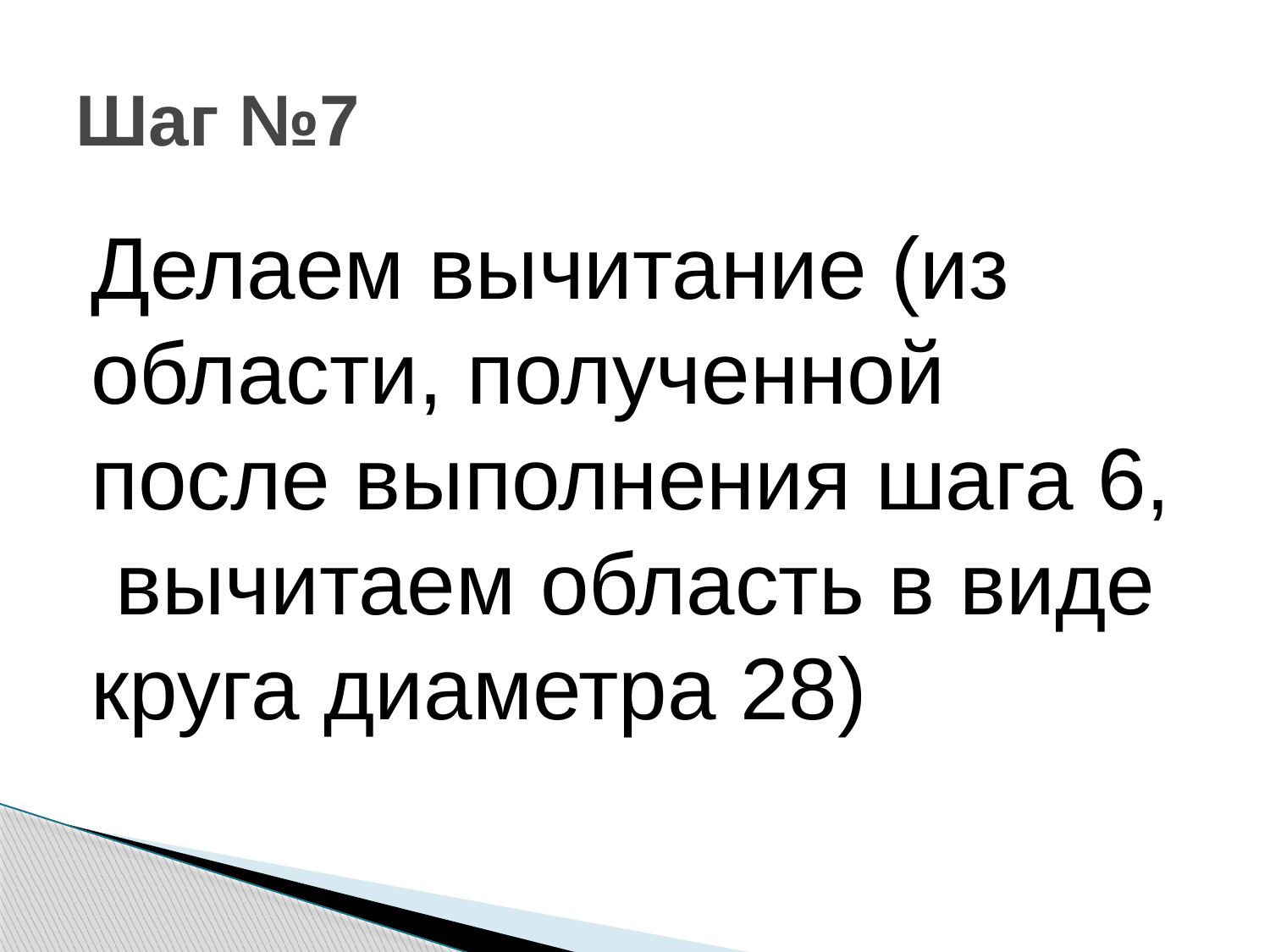

# Шаг №7
Делаем вычитание (из области, полученной после выполнения шага 6,  вычитаем область в виде круга диаметра 28)